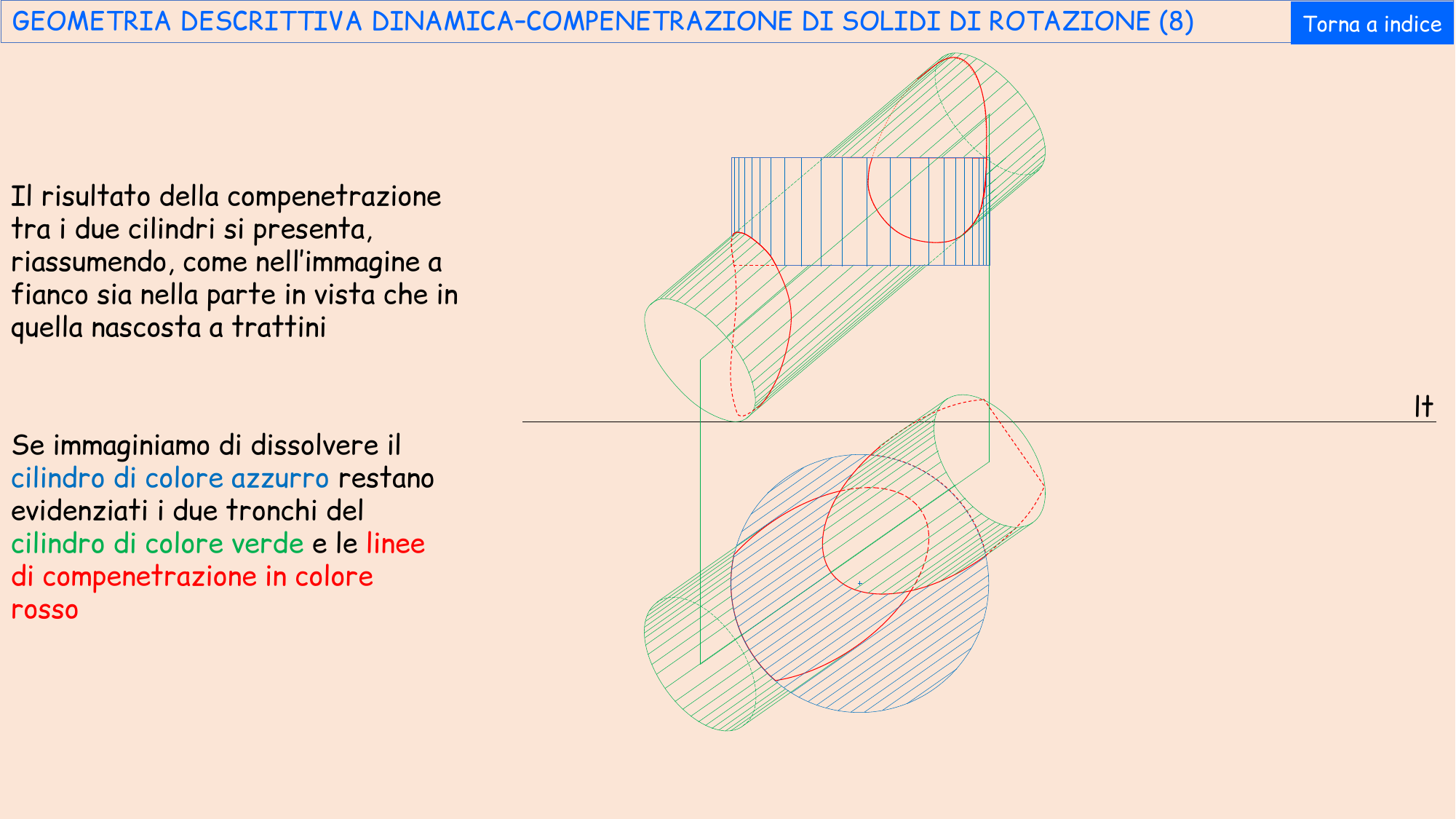

# GEOMETRIA DESCRITTIVA DINAMICA–COMPENETRAZIONE DI SOLIDI DI ROTAZIONE (8)
Torna a indice

Il risultato della compenetrazione tra i due cilindri si presenta, riassumendo, come nell’immagine a fianco sia nella parte in vista che in quella nascosta a trattini

lt

Se immaginiamo di dissolvere il cilindro di colore azzurro restano evidenziati i due tronchi del cilindro di colore verde e le linee di compenetrazione in colore rosso